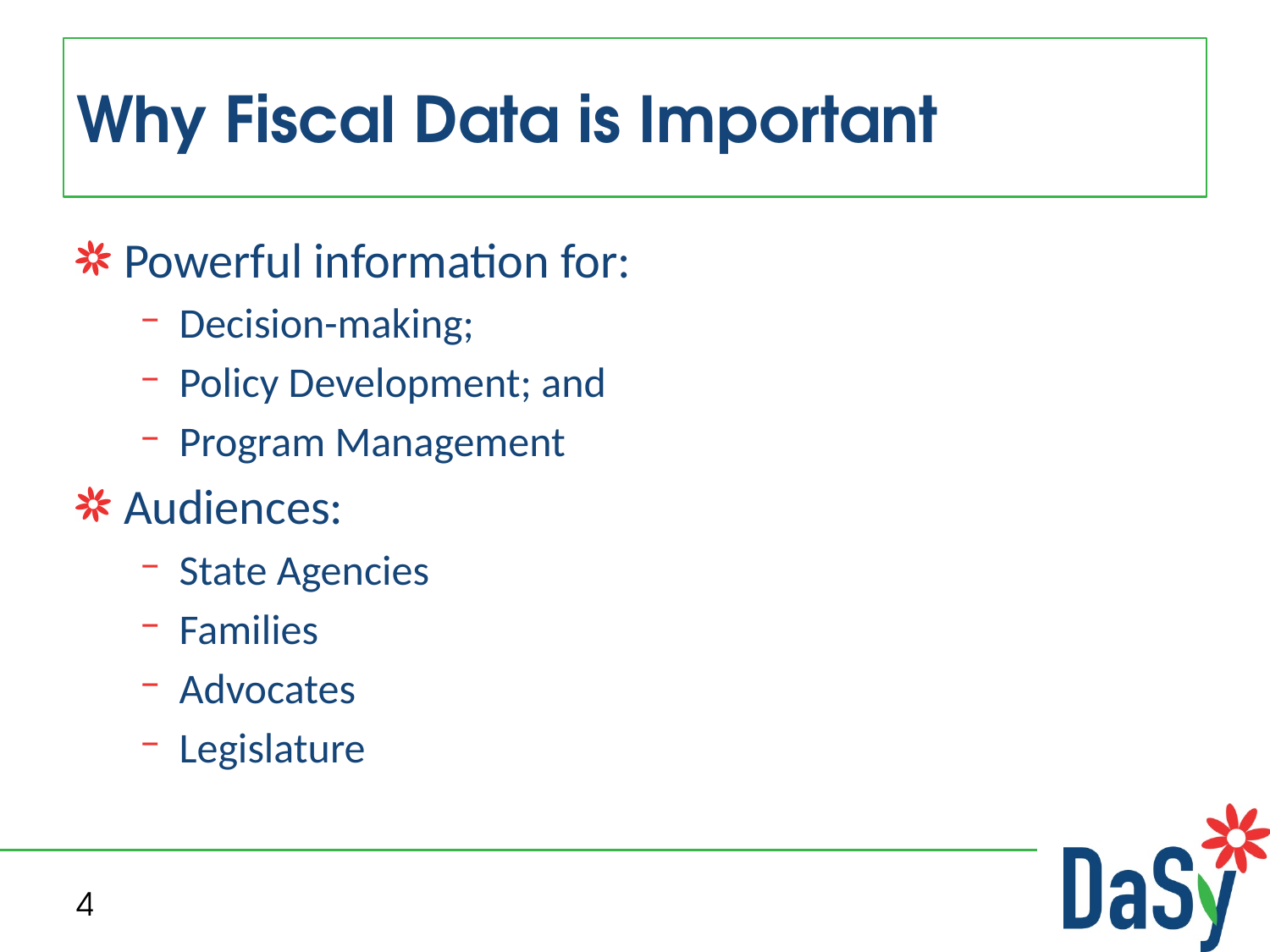

# Why Fiscal Data is Important
Powerful information for:
Decision-making;
Policy Development; and
Program Management
Audiences:
State Agencies
Families
Advocates
Legislature

4